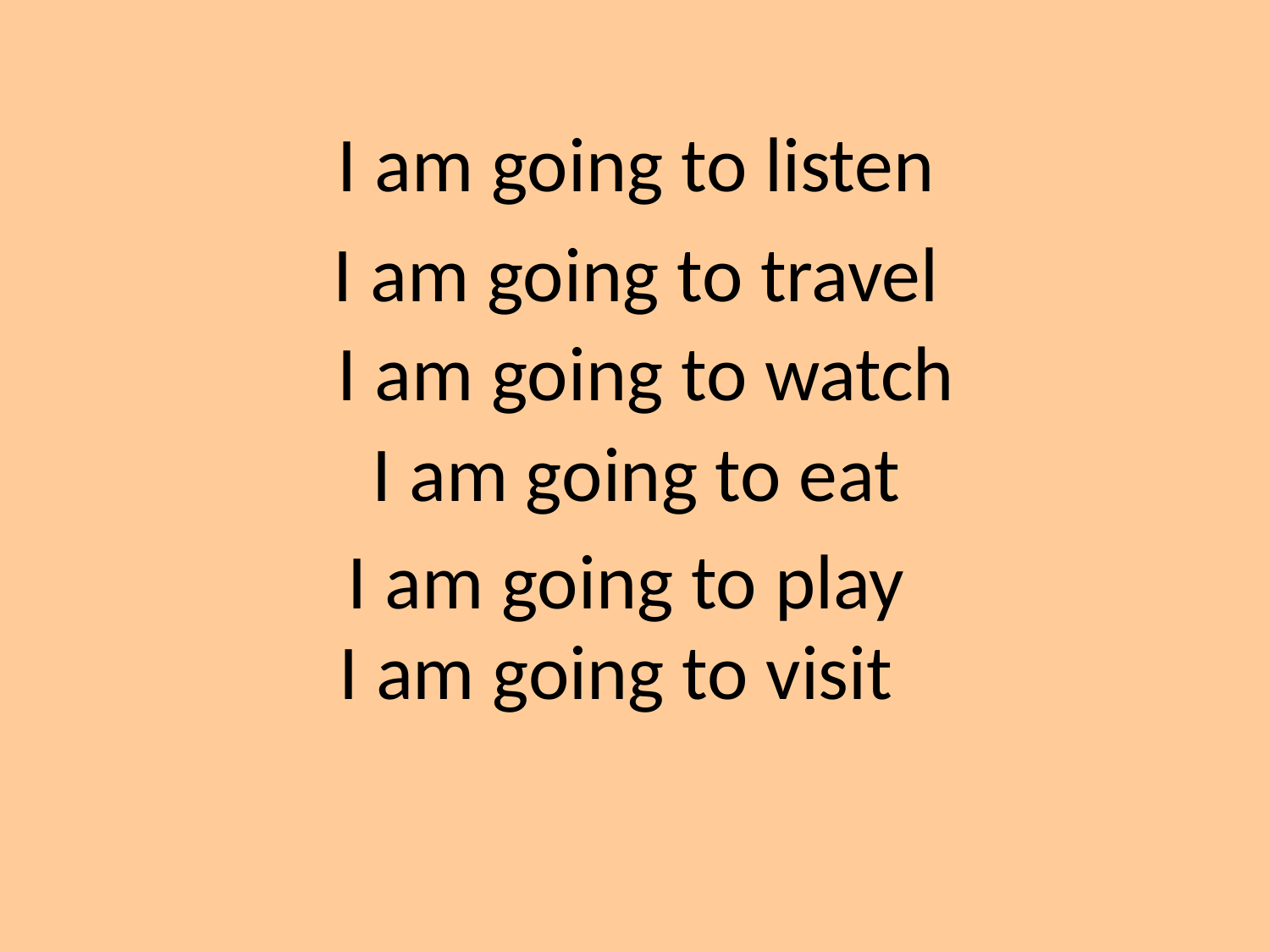

#
I am going to listen
I am going to travel
I am going to watch
I am going to eat
I am going to play
I am going to visit